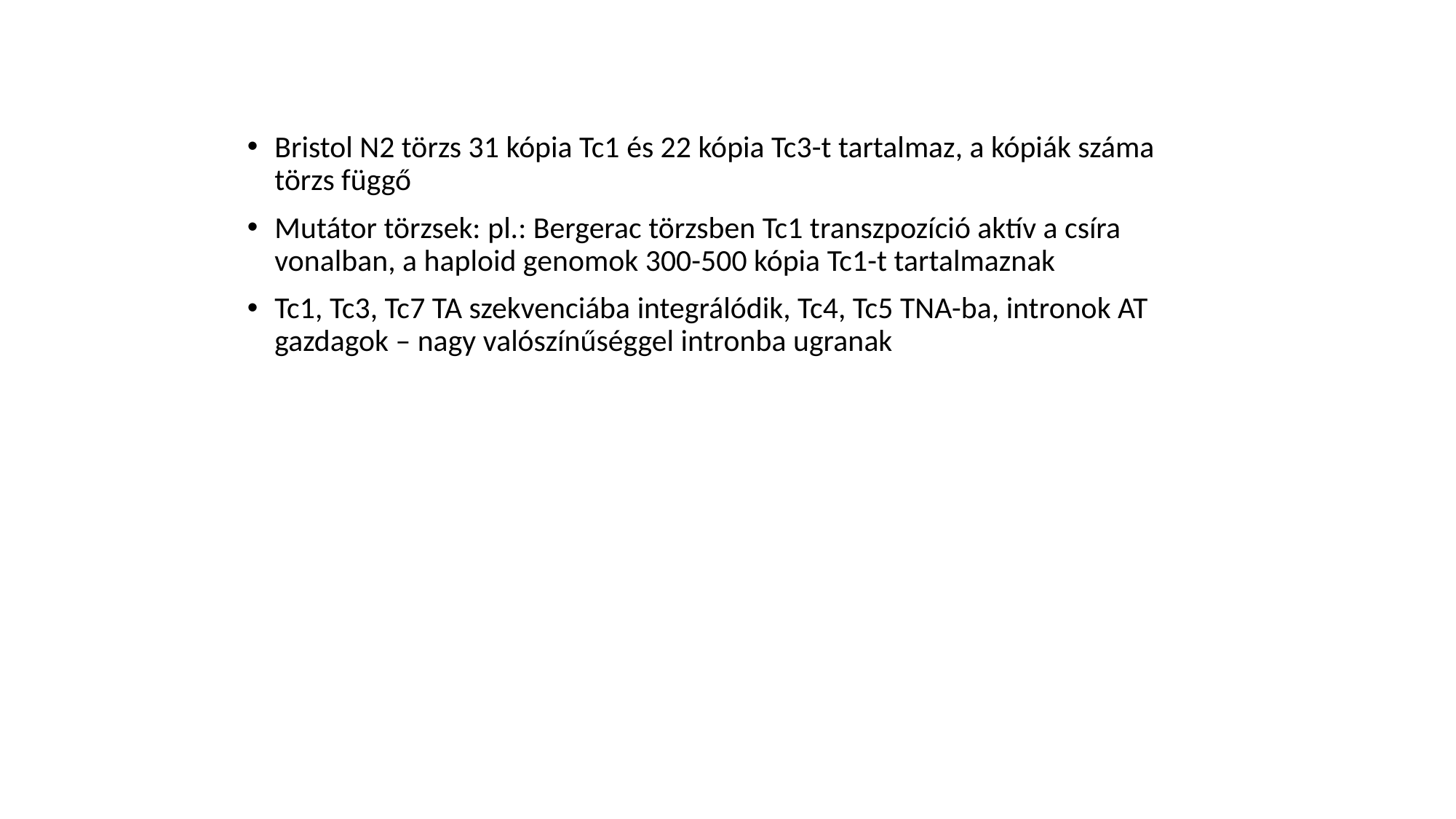

Bristol N2 törzs 31 kópia Tc1 és 22 kópia Tc3-t tartalmaz, a kópiák száma törzs függő
Mutátor törzsek: pl.: Bergerac törzsben Tc1 transzpozíció aktív a csíra vonalban, a haploid genomok 300-500 kópia Tc1-t tartalmaznak
Tc1, Tc3, Tc7 TA szekvenciába integrálódik, Tc4, Tc5 TNA-ba, intronok AT gazdagok – nagy valószínűséggel intronba ugranak